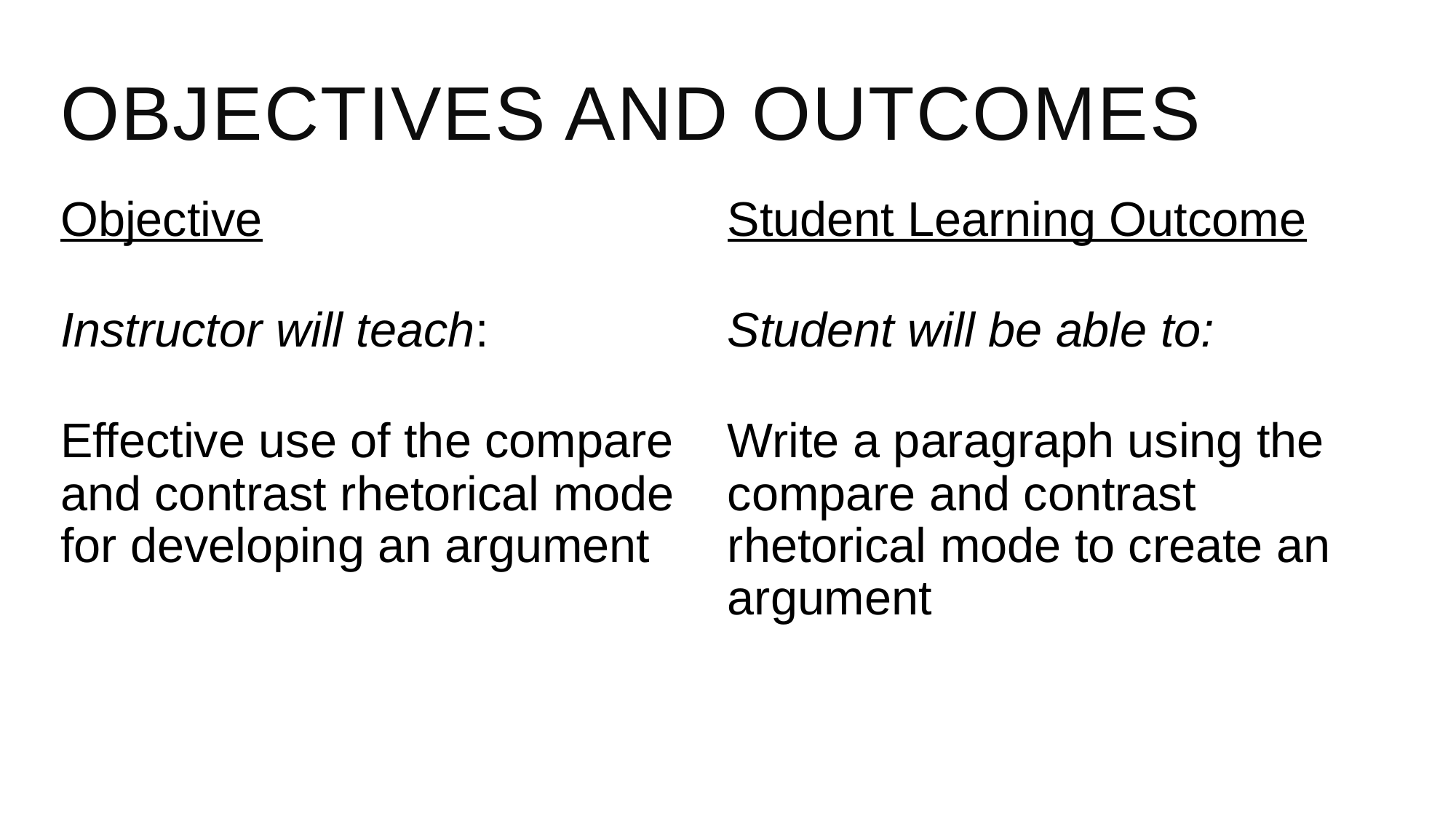

# Objectives and Outcomes
Objective

Instructor will teach:

Effective use of the compare and contrast rhetorical mode for developing an argument

Student Learning Outcome

Student will be able to:

Write a paragraph using the compare and contrast rhetorical mode to create an argument